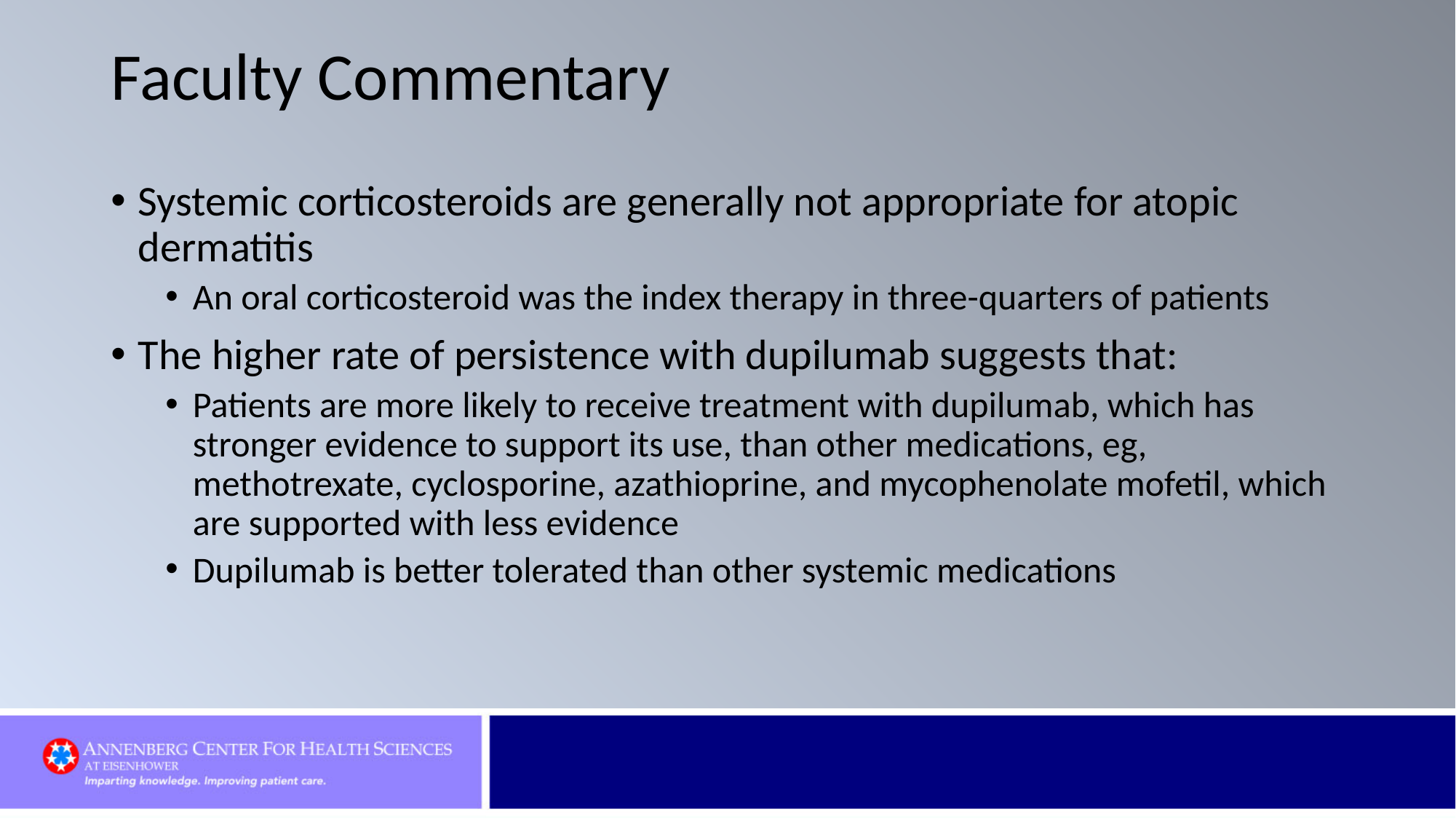

# Faculty Commentary
Systemic corticosteroids are generally not appropriate for atopic dermatitis
An oral corticosteroid was the index therapy in three-quarters of patients
The higher rate of persistence with dupilumab suggests that:
Patients are more likely to receive treatment with dupilumab, which has stronger evidence to support its use, than other medications, eg, methotrexate, cyclosporine, azathioprine, and mycophenolate mofetil, which are supported with less evidence
Dupilumab is better tolerated than other systemic medications